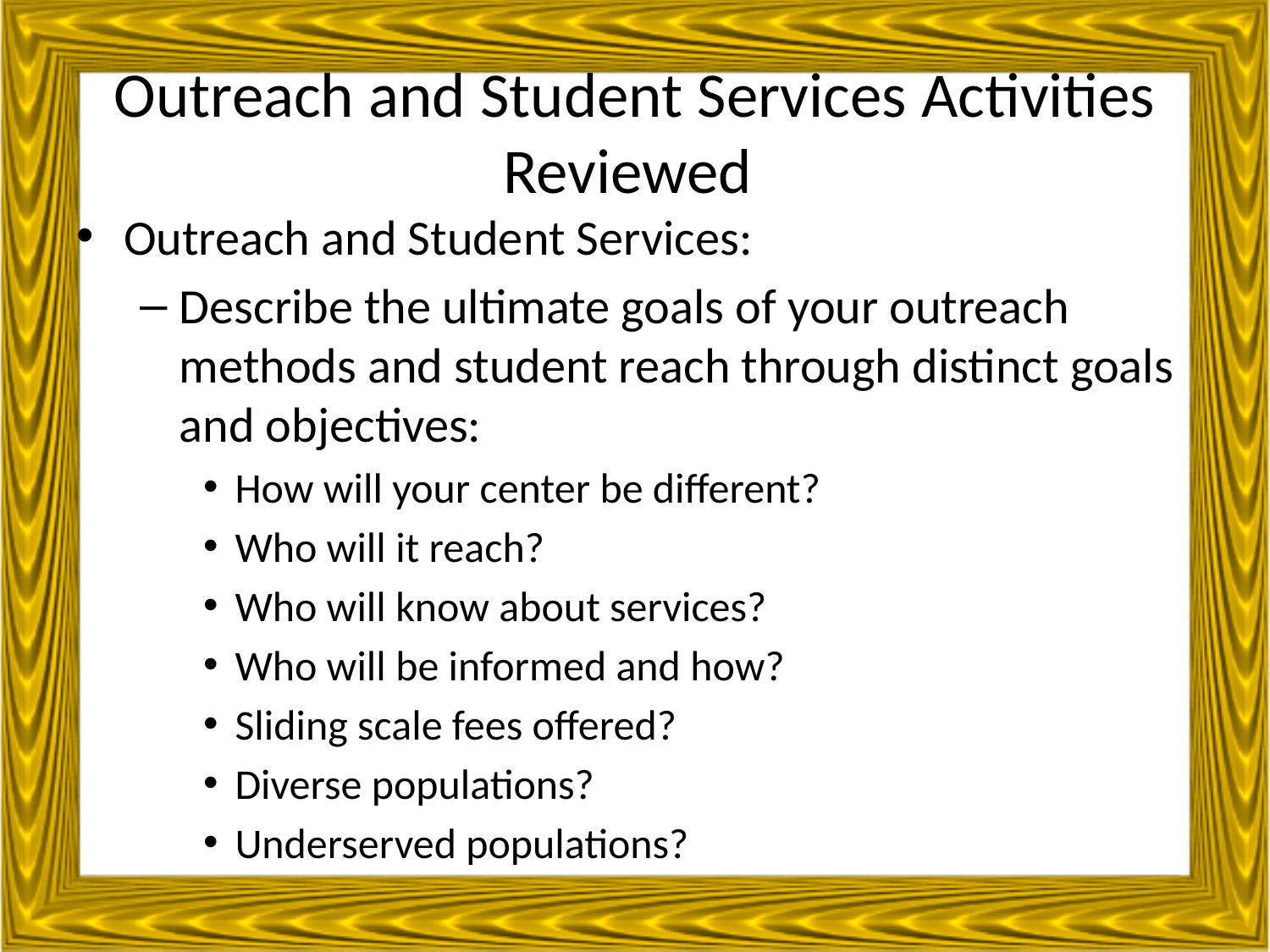

# Outreach and Student Services Activities Reviewed
Outreach and Student Services:
Describe the ultimate goals of your outreach methods and student reach through distinct goals and objectives:
How will your center be different?
Who will it reach?
Who will know about services?
Who will be informed and how?
Sliding scale fees offered?
Diverse populations?
Underserved populations?